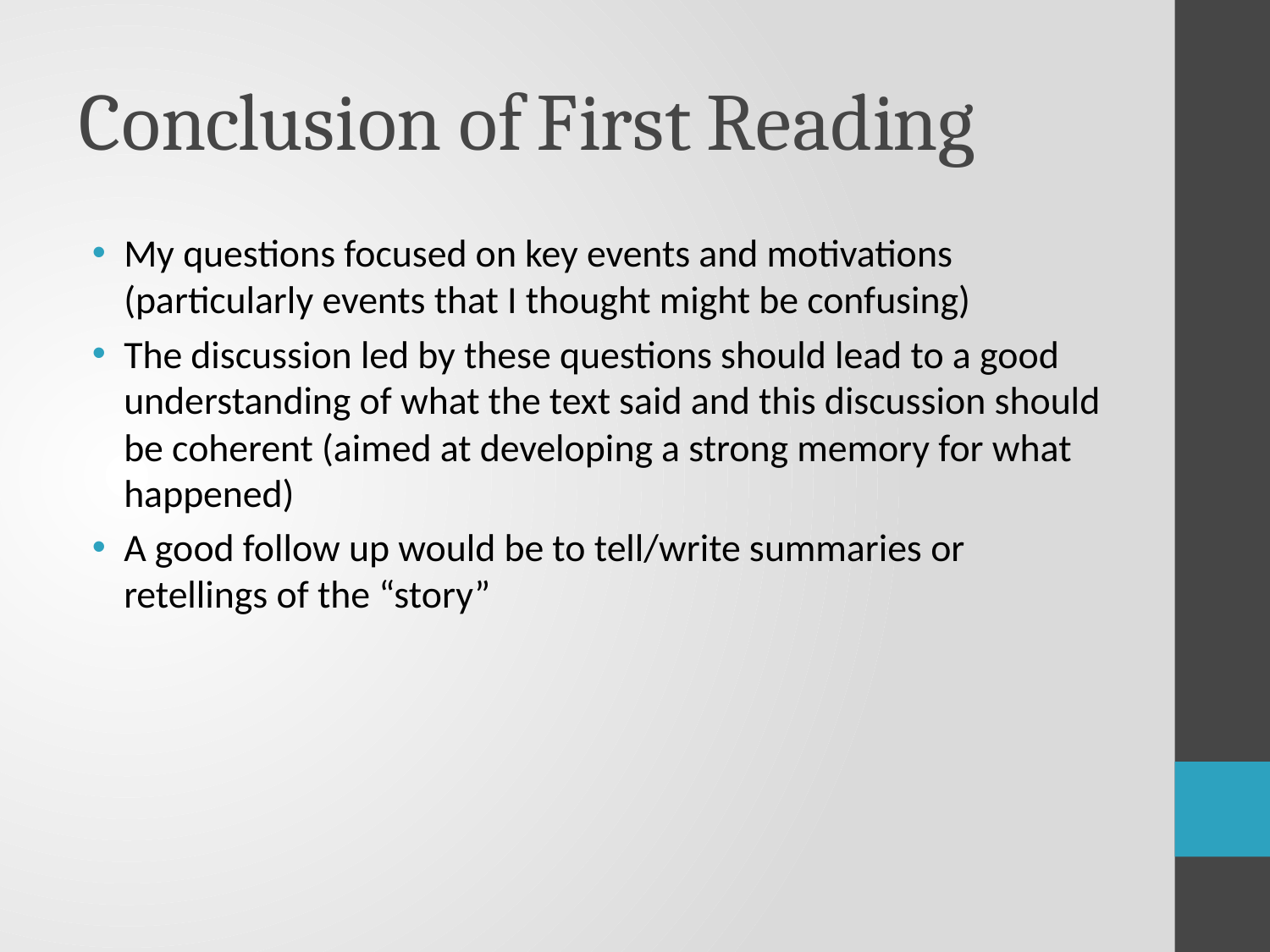

# Conclusion of First Reading
My questions focused on key events and motivations (particularly events that I thought might be confusing)
The discussion led by these questions should lead to a good understanding of what the text said and this discussion should be coherent (aimed at developing a strong memory for what happened)
A good follow up would be to tell/write summaries or retellings of the “story”